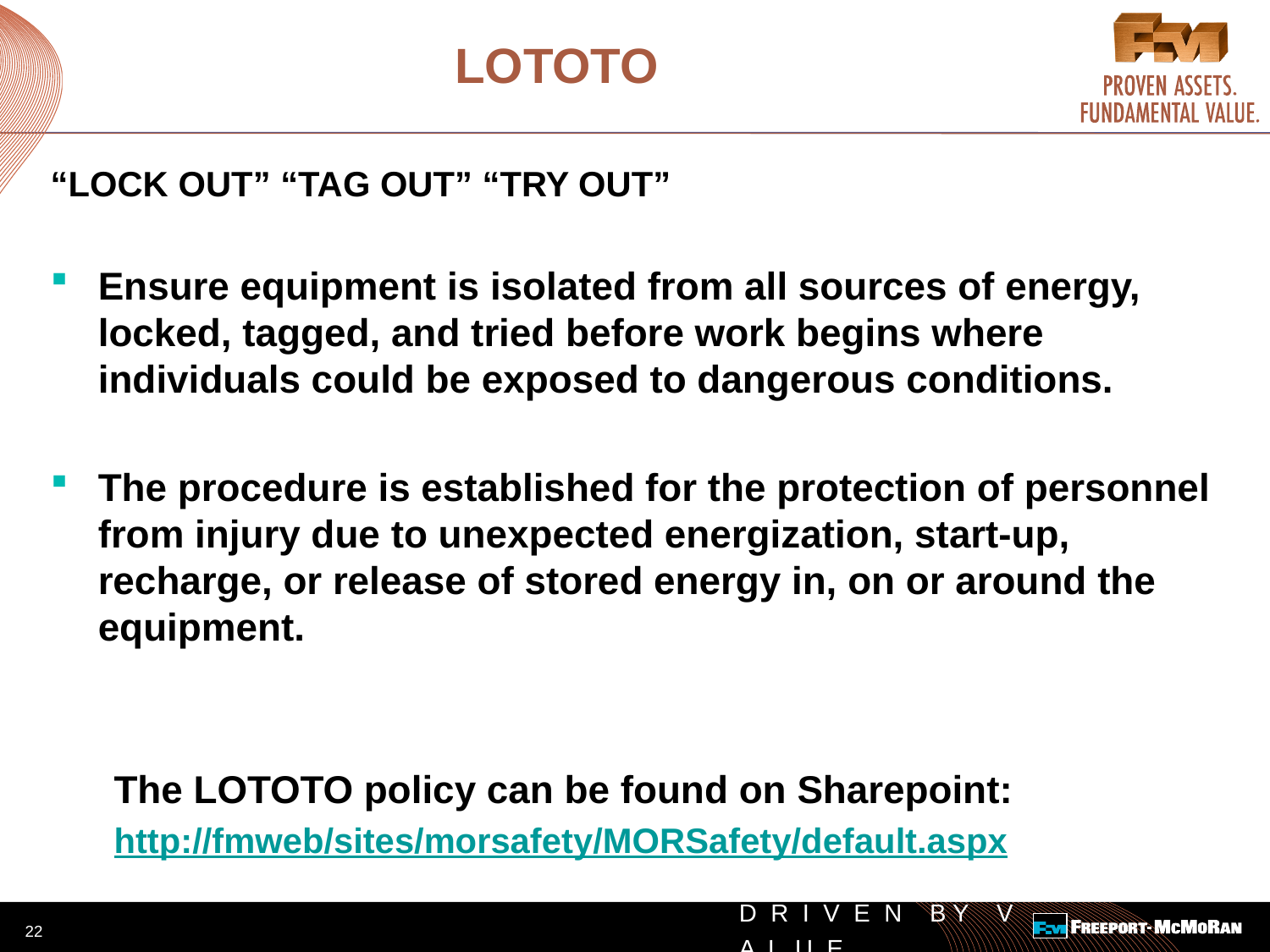

# LOTOTO
“LOCK OUT” “TAG OUT” “TRY OUT”

Ensure equipment is isolated from all sources of energy, locked, tagged, and tried before work begins where individuals could be exposed to dangerous conditions.

The procedure is established for the protection of personnel from injury due to unexpected energization, start-up, recharge, or release of stored energy in, on or around the equipment.

The LOTOTO policy can be found on Sharepoint:
http://fmweb/sites/morsafety/MORSafety/default.aspx

22